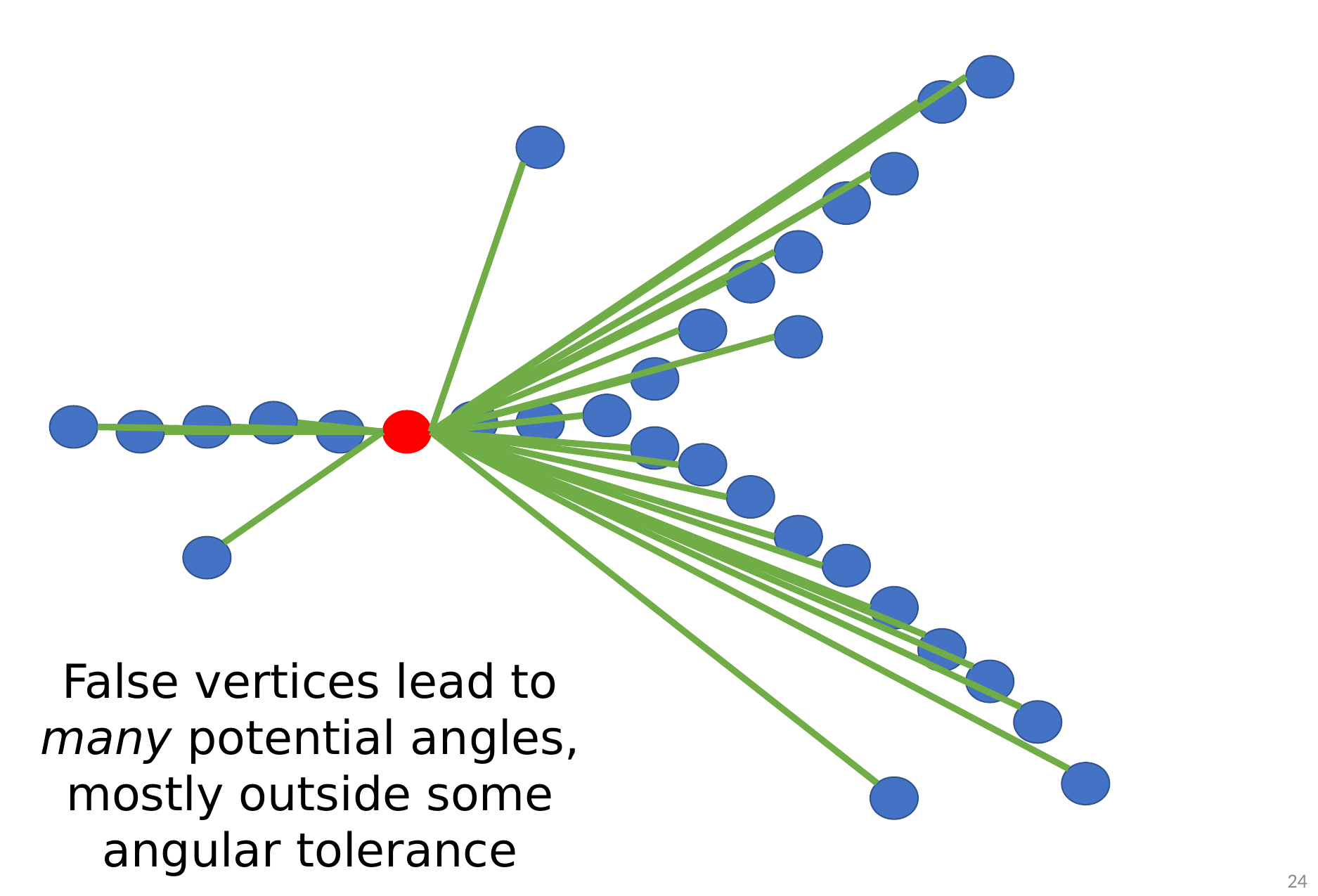

False vertices lead to many potential angles, mostly outside some angular tolerance

24